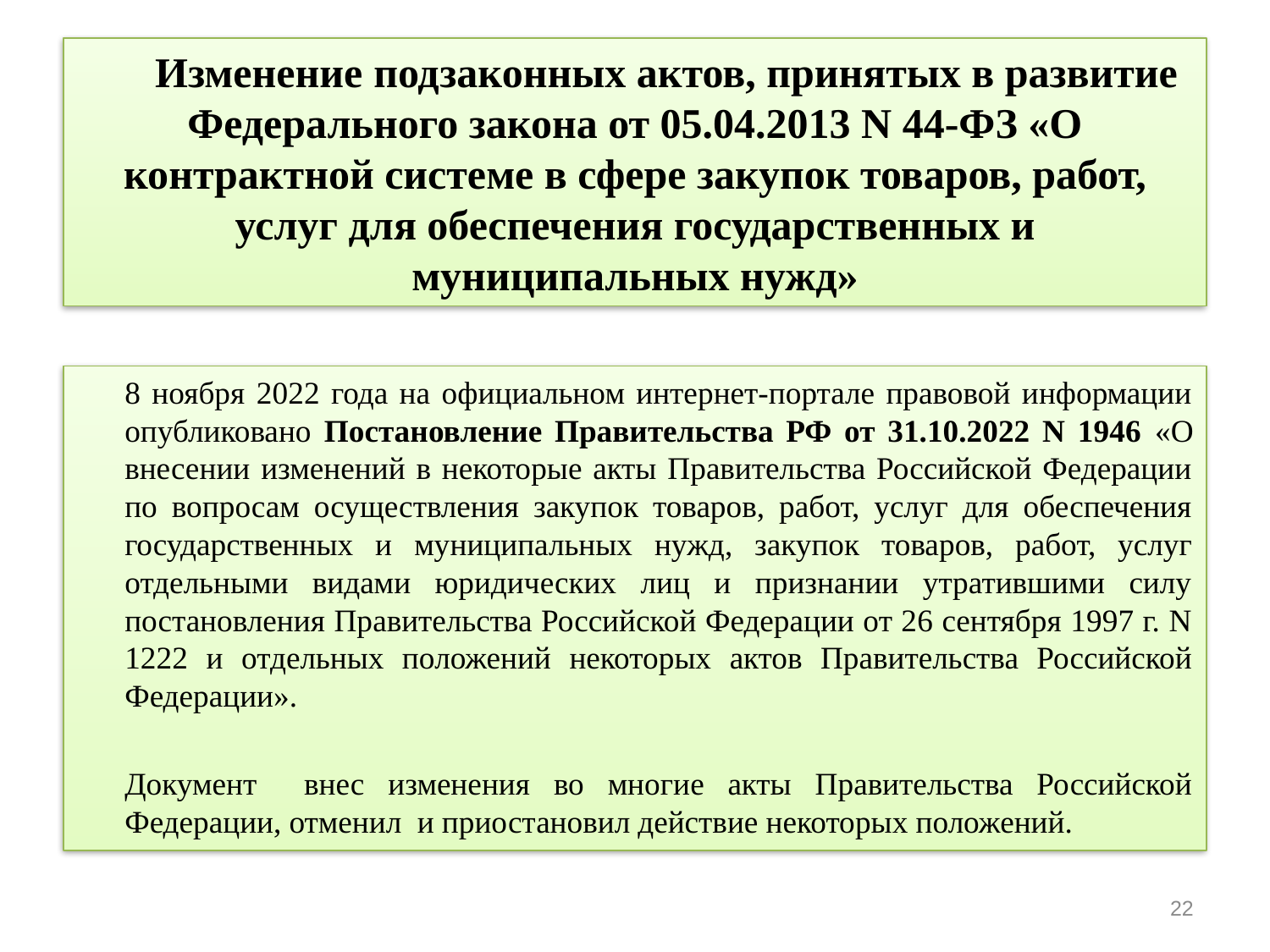

# Изменение подзаконных актов, принятых в развитие Федерального закона от 05.04.2013 N 44-ФЗ «О контрактной системе в сфере закупок товаров, работ, услуг для обеспечения государственных и муниципальных нужд»
	8 ноября 2022 года на официальном интернет-портале правовой информации опубликовано Постановление Правительства РФ от 31.10.2022 N 1946 «О внесении изменений в некоторые акты Правительства Российской Федерации по вопросам осуществления закупок товаров, работ, услуг для обеспечения государственных и муниципальных нужд, закупок товаров, работ, услуг отдельными видами юридических лиц и признании утратившими силу постановления Правительства Российской Федерации от 26 сентября 1997 г. N 1222 и отдельных положений некоторых актов Правительства Российской Федерации».

	Документ  внес изменения во многие акты Правительства Российской Федерации, отменил  и приостановил действие некоторых положений.
22